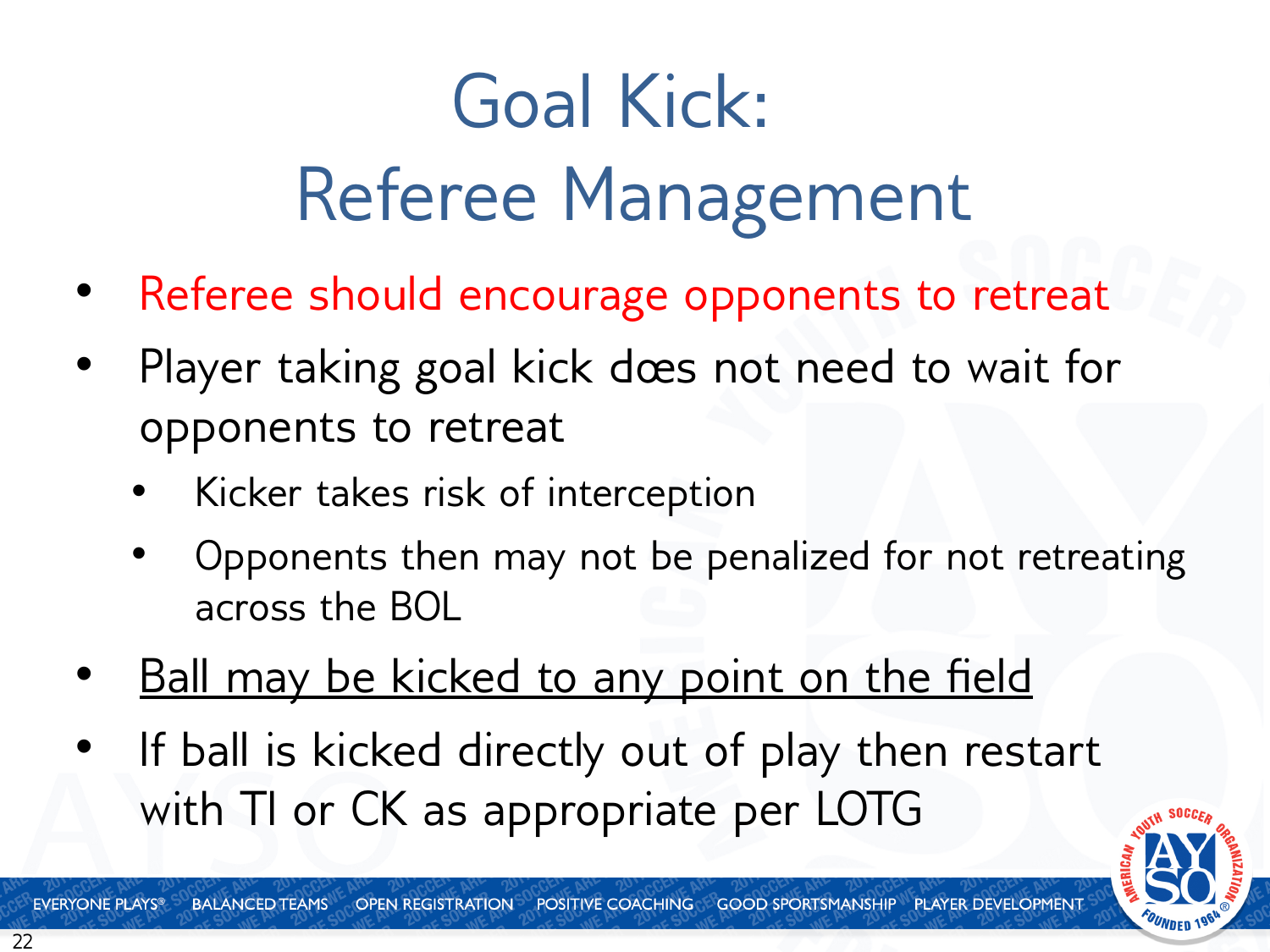

# Goal Kick: Referee Management
Referee should encourage opponents to retreat
Player taking goal kick does not need to wait for opponents to retreat
Kicker takes risk of interception
Opponents then may not be penalized for not retreating across the BOL
Ball may be kicked to any point on the field
If ball is kicked directly out of play then restart with TI or CK as appropriate per LOTG
22